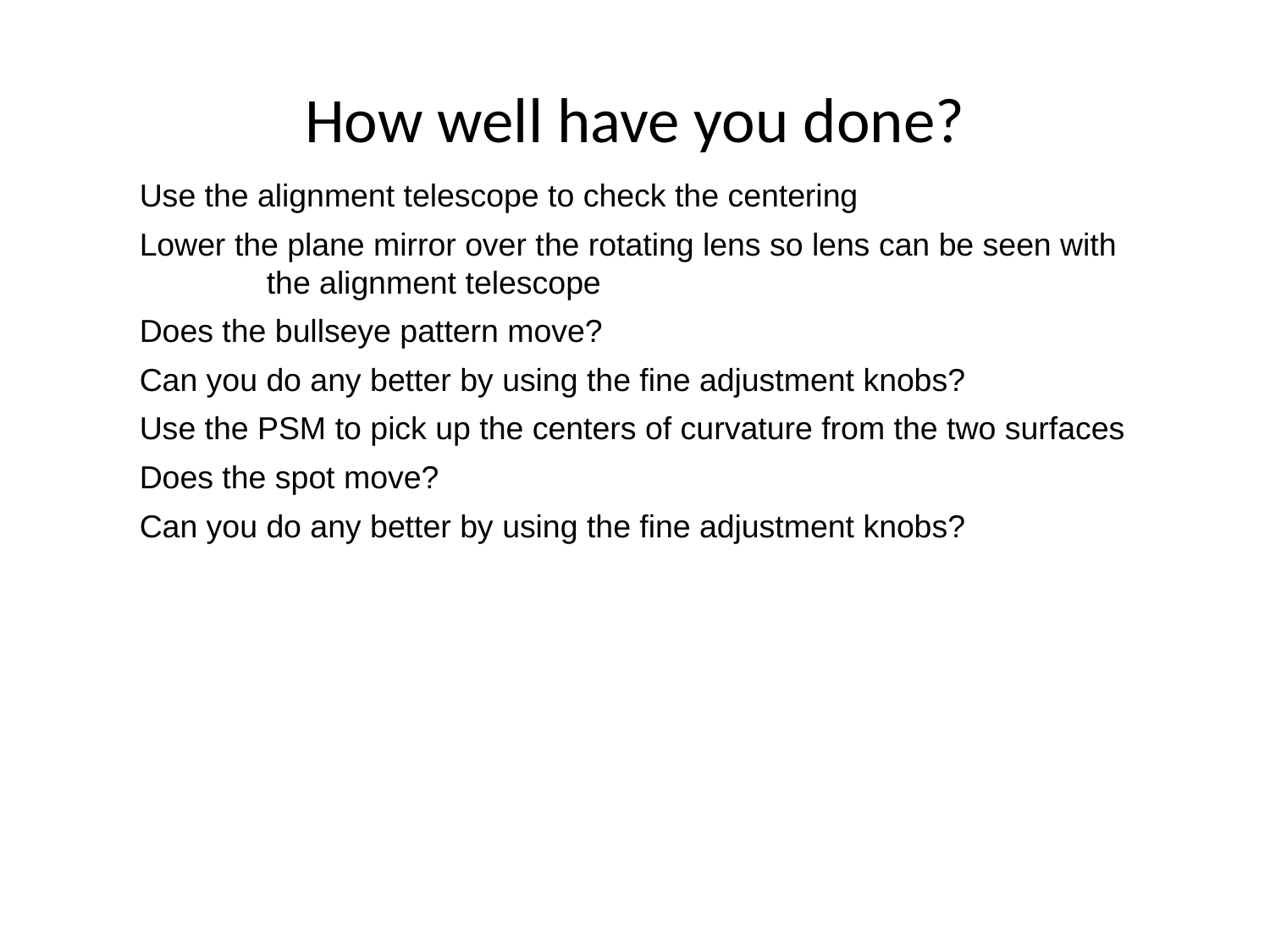

# How well have you done?
Use the alignment telescope to check the centering
Lower the plane mirror over the rotating lens so lens can be seen with 	the alignment telescope
Does the bullseye pattern move?
Can you do any better by using the fine adjustment knobs?
Use the PSM to pick up the centers of curvature from the two surfaces
Does the spot move?
Can you do any better by using the fine adjustment knobs?